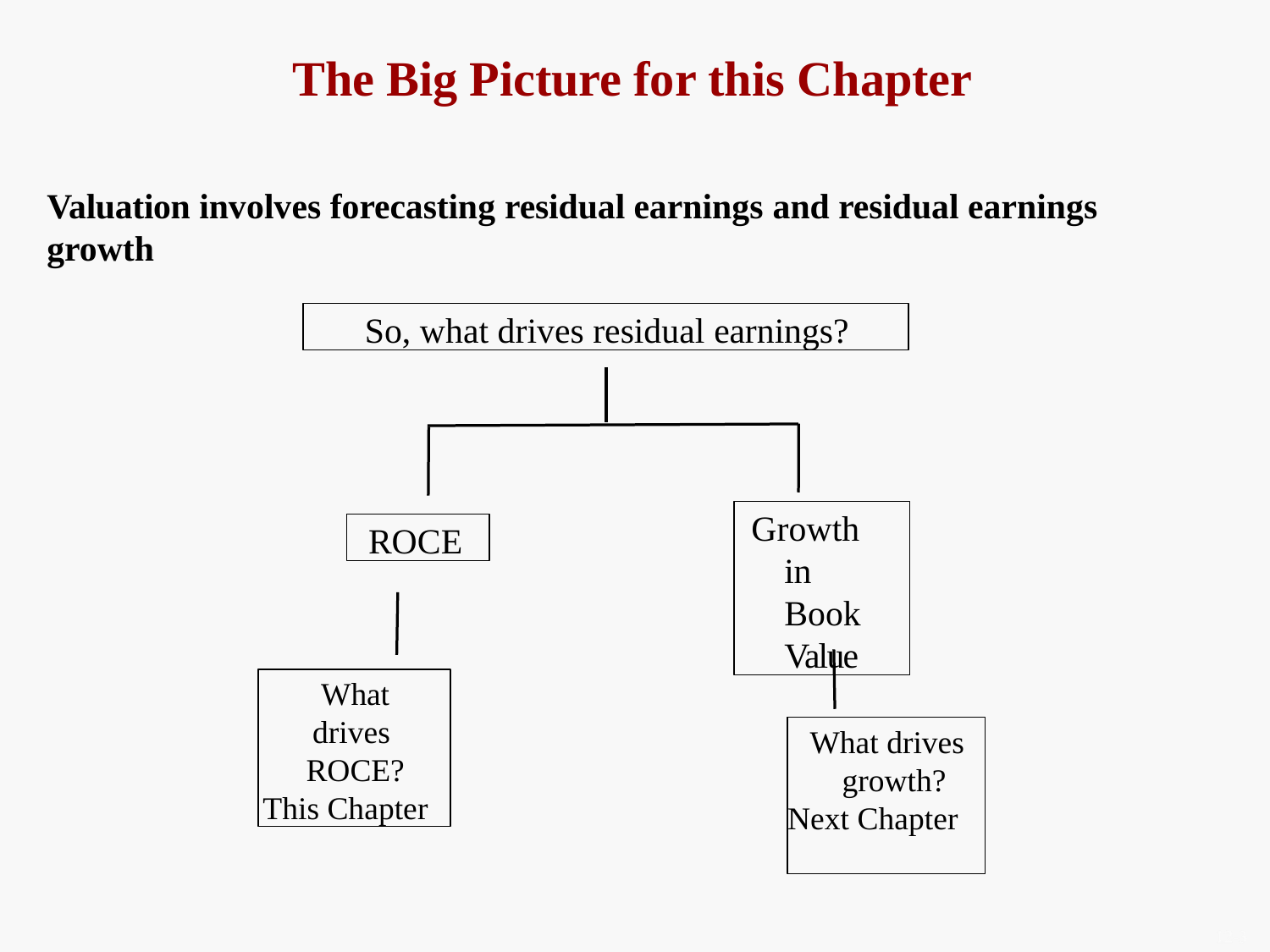

# The Big Picture for this Chapter
Valuation involves forecasting residual earnings and residual earnings growth

So, what drives residual earnings?

Growth in  Book  Value

ROCE

What drives  ROCE?
This Chapter

What drives  growth?
Next Chapter